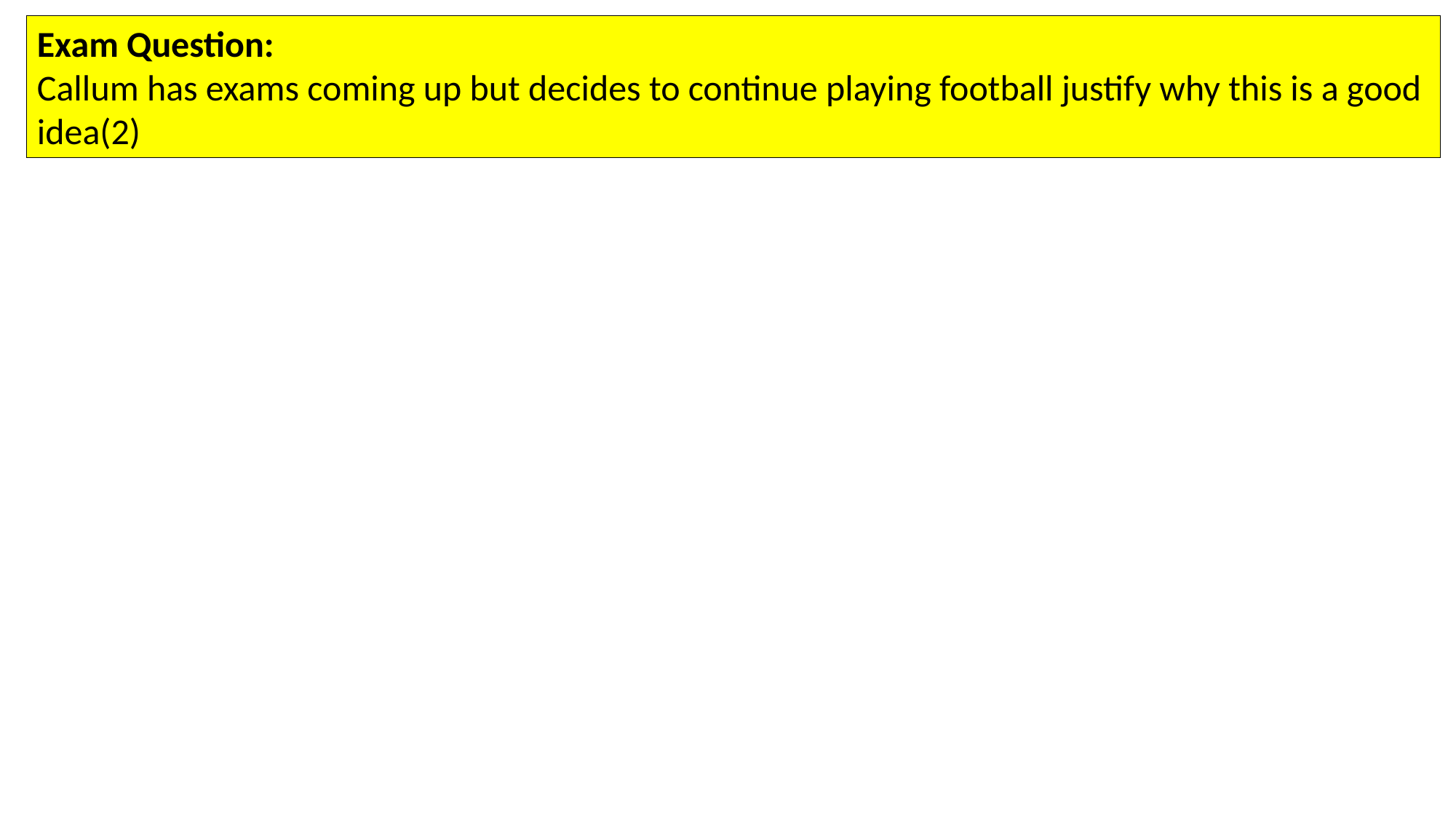

Exam Question:
Callum has exams coming up but decides to continue playing football justify why this is a good idea(2)